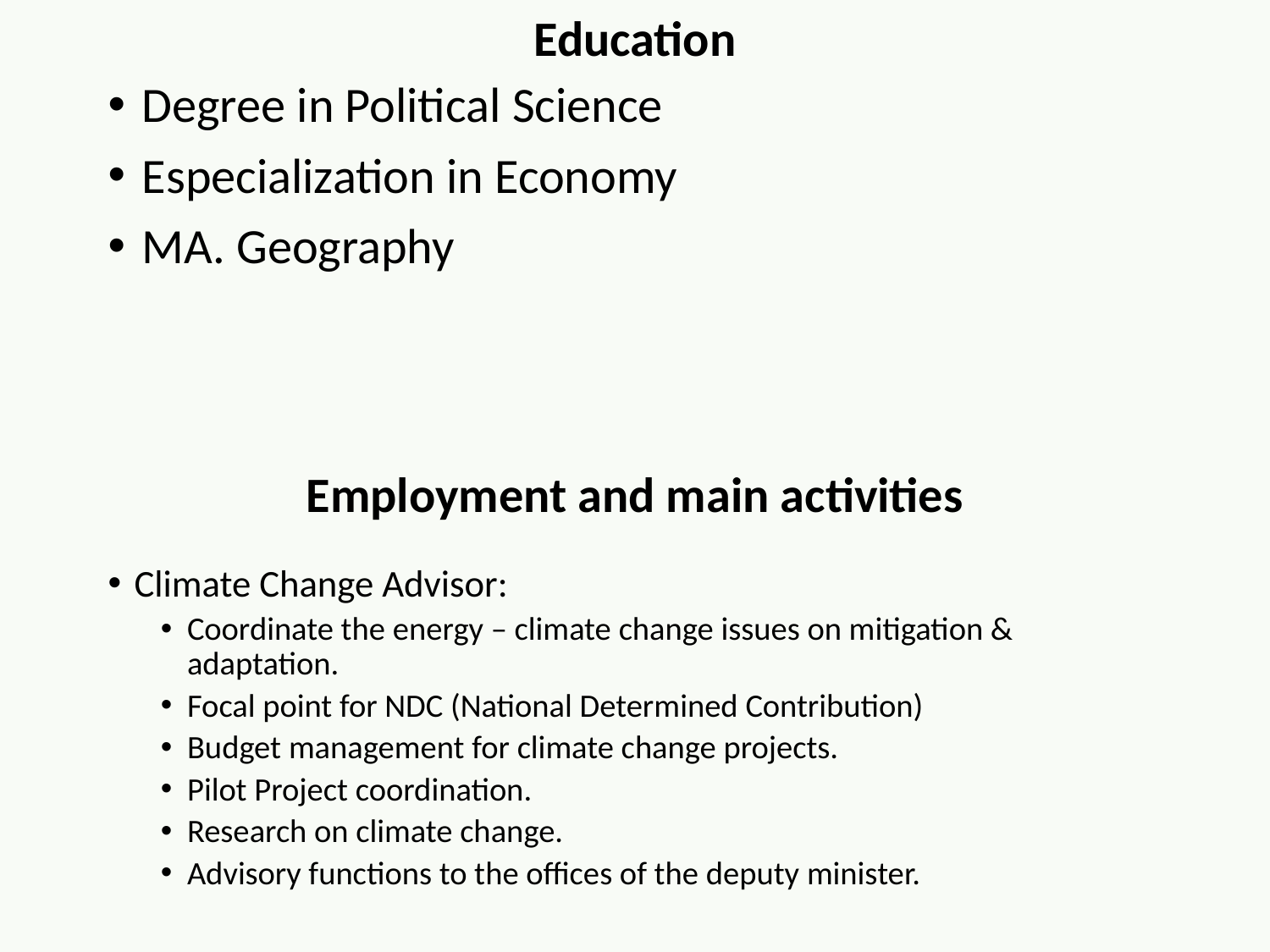

Education
Degree in Political Science
Especialization in Economy
MA. Geography
Employment and main activities
Climate Change Advisor:
Coordinate the energy – climate change issues on mitigation & adaptation.
Focal point for NDC (National Determined Contribution)
Budget management for climate change projects.
Pilot Project coordination.
Research on climate change.
Advisory functions to the offices of the deputy minister.